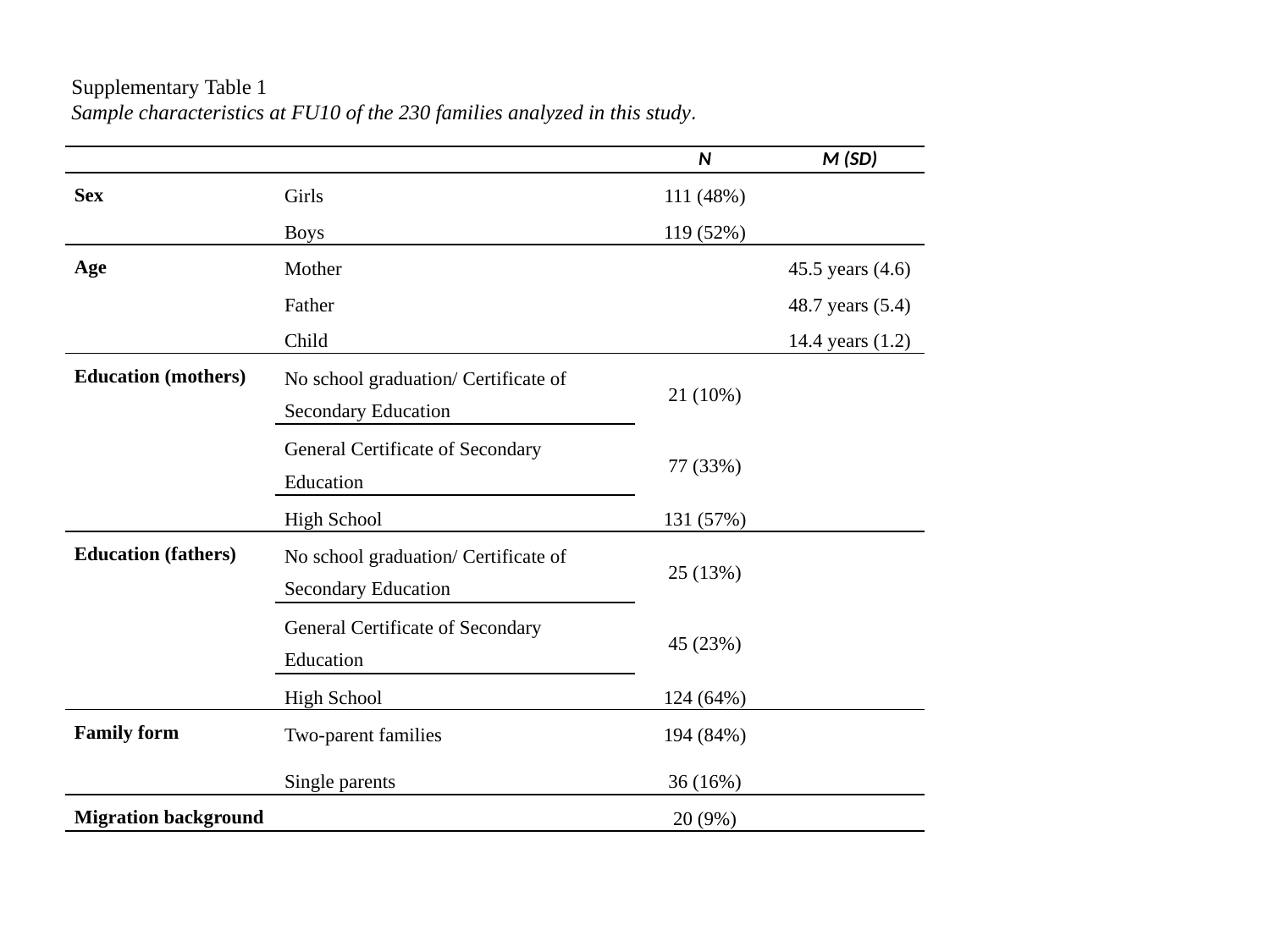

Supplementary Table 1
Sample characteristics at FU10 of the 230 families analyzed in this study.
|  |  | N | M (SD) |
| --- | --- | --- | --- |
| Sex | Girls | 111 (48%) |  |
|  | Boys | 119 (52%) |  |
| Age | Mother |  | 45.5 years (4.6) |
|  | Father |  | 48.7 years (5.4) |
|  | Child |  | 14.4 years (1.2) |
| Education (mothers) | No school graduation/ Certificate of Secondary Education | 21 (10%) |  |
|  | General Certificate of Secondary Education | 77 (33%) |  |
|  | High School | 131 (57%) |  |
| Education (fathers) | No school graduation/ Certificate of Secondary Education | 25 (13%) |  |
|  | General Certificate of Secondary Education | 45 (23%) |  |
|  | High School | 124 (64%) |  |
| Family form | Two-parent families Single parents | 194 (84%) 36 (16%) |  |
| Migration background |  | 20 (9%) |  |